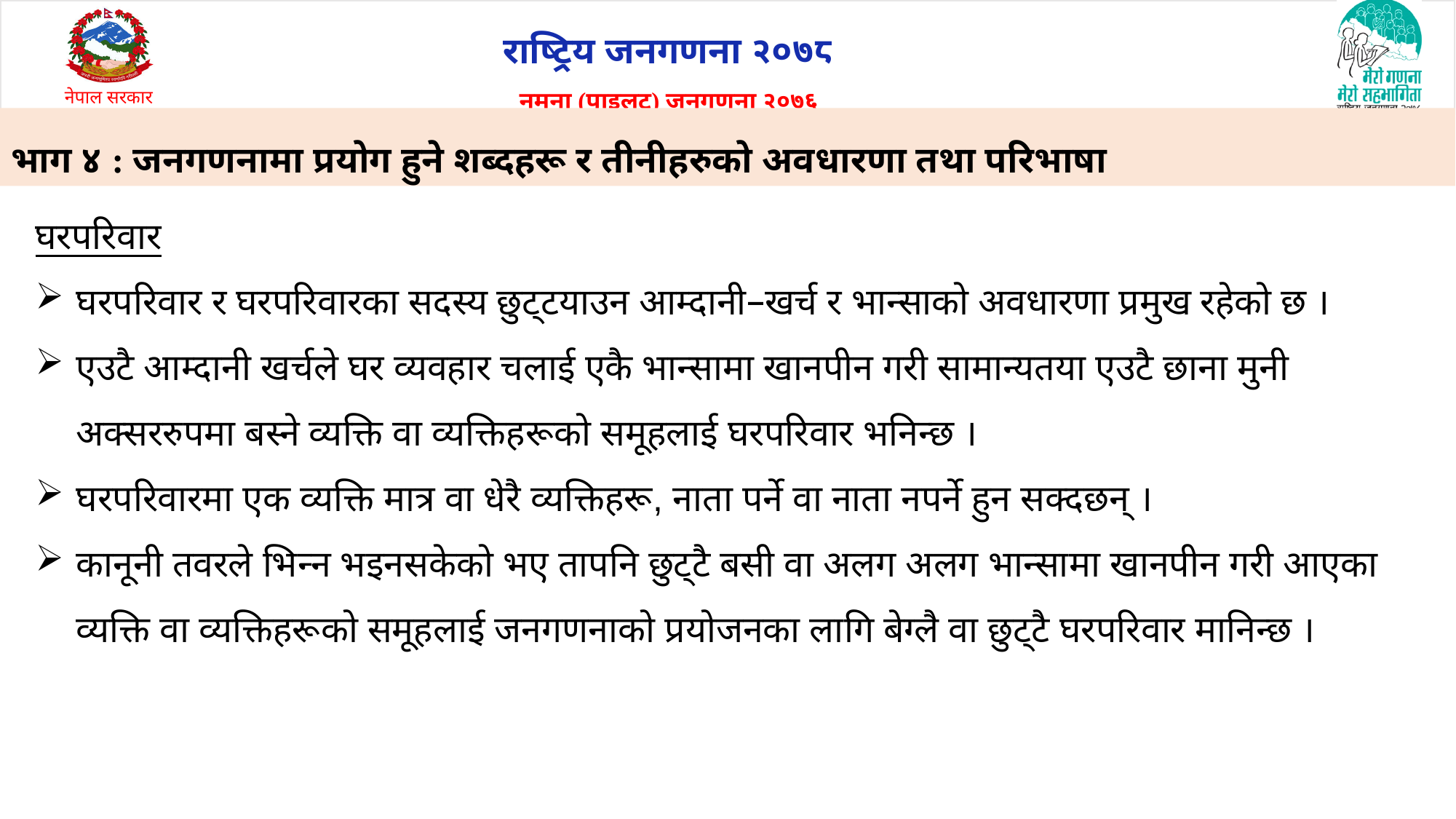

# भाग ४ : जनगणनामा प्रयोग हुने शब्दहरू र तीनीहरुको अवधारणा तथा परिभाषा
घरपरिवार
घरपरिवार र घरपरिवारका सदस्य छुट्टयाउन आम्दानी–खर्च र भान्साको अवधारणा प्रमुख रहेको छ ।
एउटै आम्दानी खर्चले घर व्यवहार चलाई एकै भान्सामा खानपीन गरी सामान्यतया एउटै छाना मुनी अक्सररुपमा बस्ने व्यक्ति वा व्यक्तिहरूको समूहलाई घरपरिवार भनिन्छ ।
घरपरिवारमा एक व्यक्ति मात्र वा धेरै व्यक्तिहरू, नाता पर्ने वा नाता नपर्ने हुन सक्दछन् ।
कानूनी तवरले भिन्न भइनसकेको भए तापनि छुट्टै बसी वा अलग अलग भान्सामा खानपीन गरी आएका व्यक्ति वा व्यक्तिहरूको समूहलाई जनगणनाको प्रयोजनका लागि बेग्लै वा छुट्टै घरपरिवार मानिन्छ ।